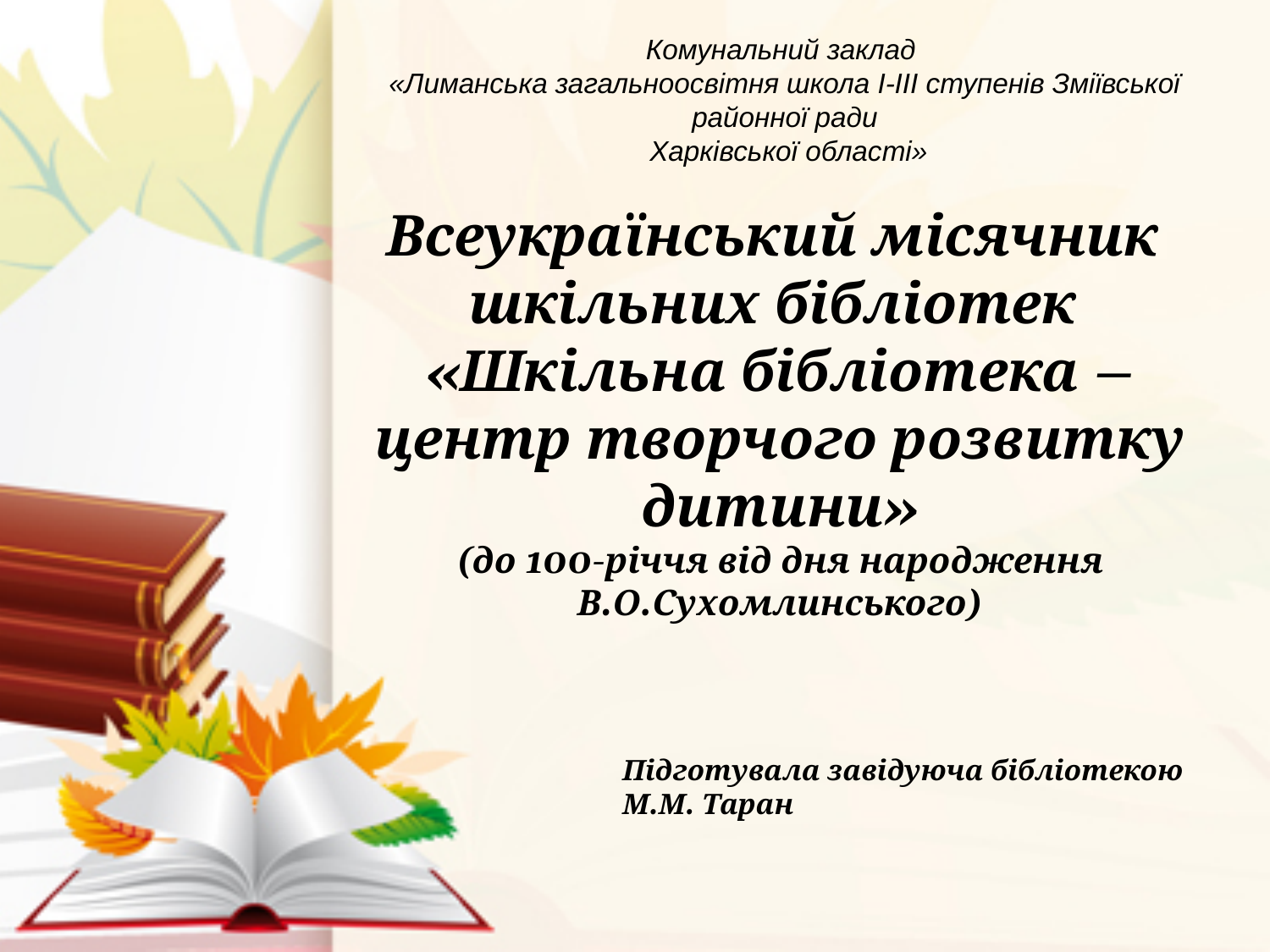

Комунальний заклад
«Лиманська загальноосвітня школа І-ІІІ ступенів Зміївської районної ради
 Харківської області»
# Всеукраїнський місячник  шкільних бібліотек «Шкільна бібліотека – центр творчого розвитку дитини» (до 100-річчя від дня народження В.О.Сухомлинського)
Підготувала завідуюча бібліотекою М.М. Таран